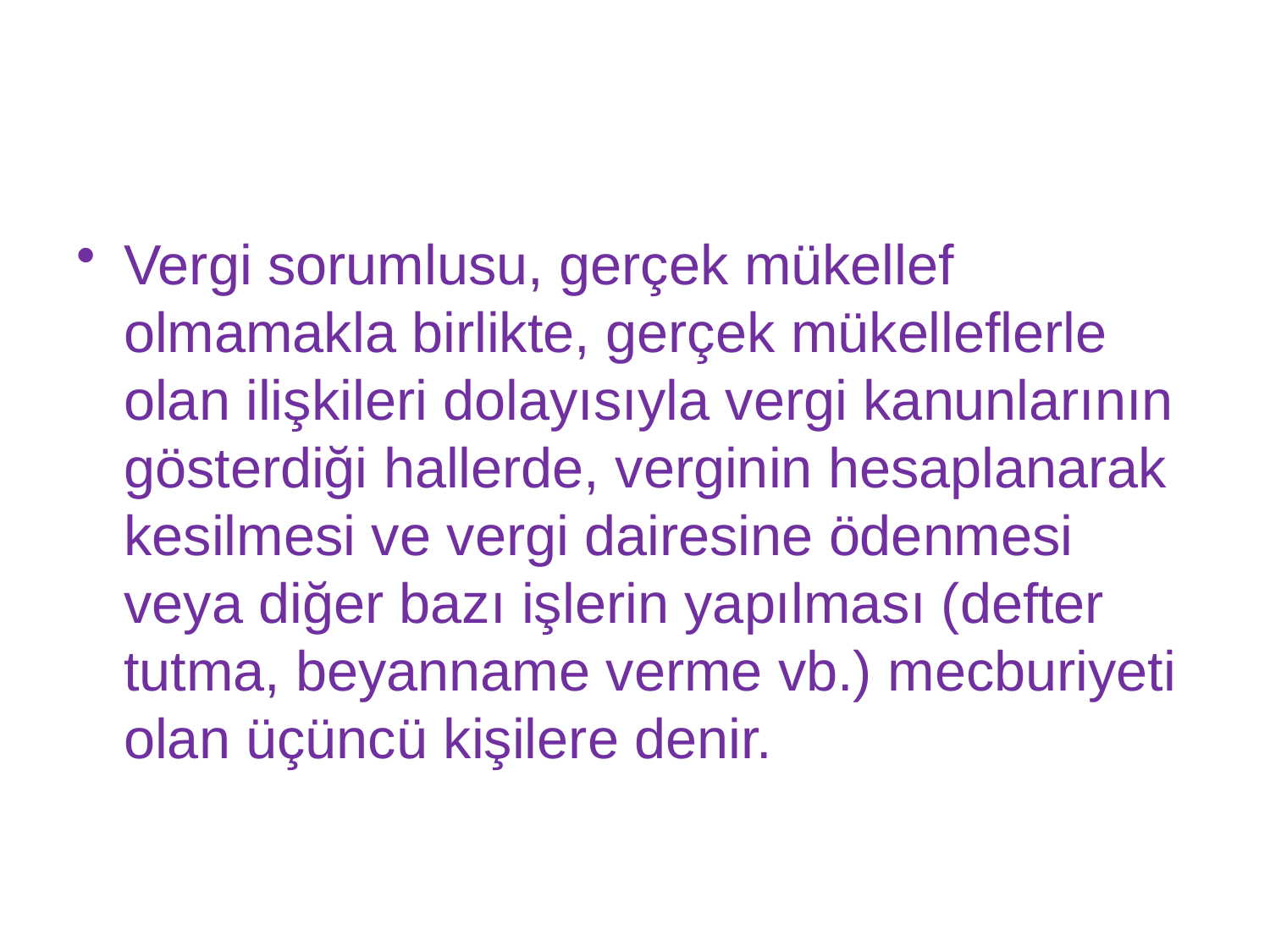

#
Vergi sorumlusu, gerçek mükellef olmamakla birlikte, gerçek mükelleflerle olan ilişkileri dolayısıyla vergi kanunlarının gösterdiği hallerde, verginin hesaplanarak kesilmesi ve vergi dairesine ödenmesi veya diğer bazı işlerin yapılması (defter tutma, beyanname verme vb.) mecburiyeti olan üçüncü kişilere denir.